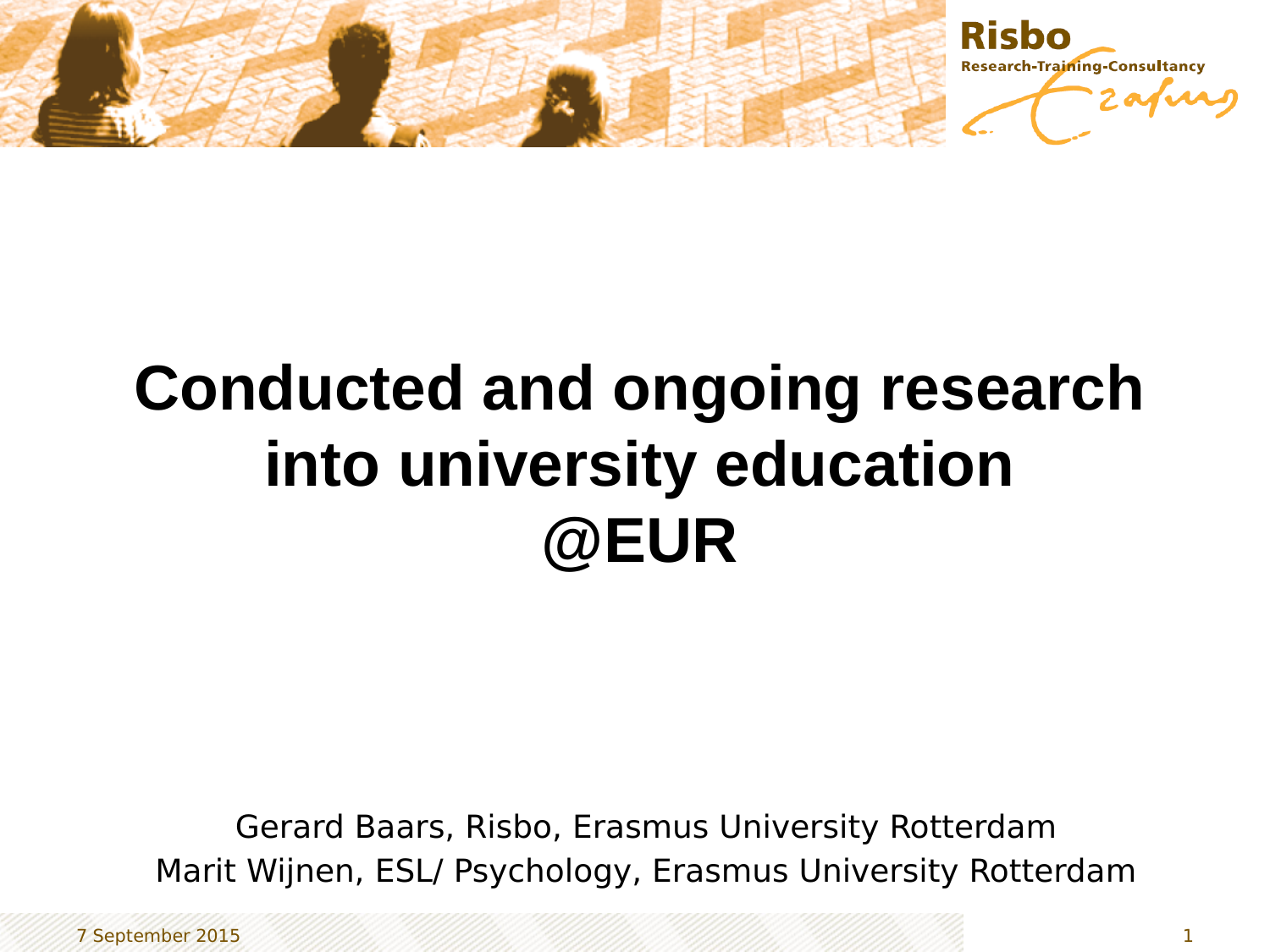

# Conducted and ongoing research into university education @EUR

Gerard Baars, Risbo, Erasmus University Rotterdam
Marit Wijnen, ESL/ Psychology, Erasmus University Rotterdam

7 September 2015
1